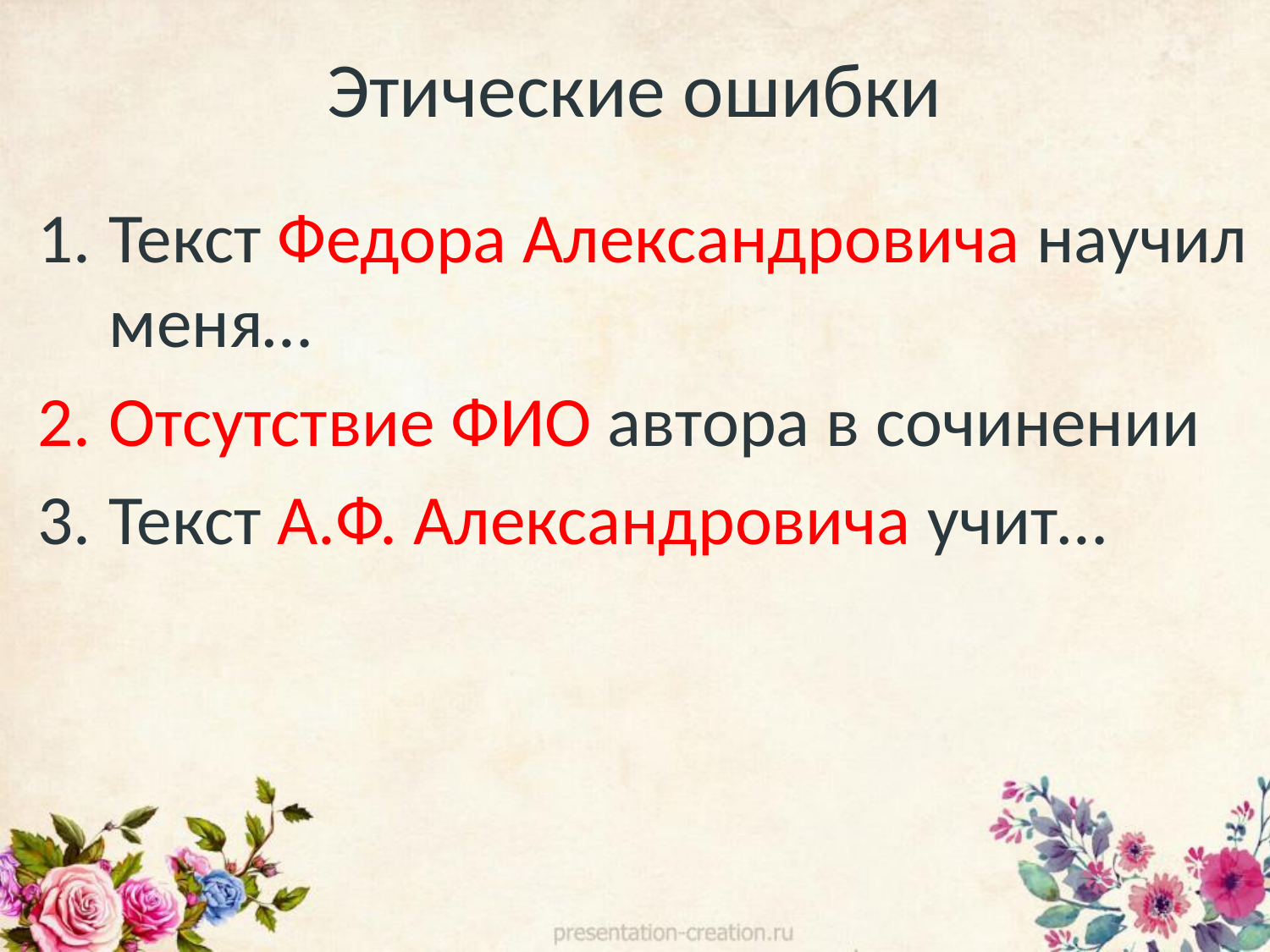

# Этические ошибки
Текст Федора Александровича научил меня…
Отсутствие ФИО автора в сочинении
Текст А.Ф. Александровича учит…